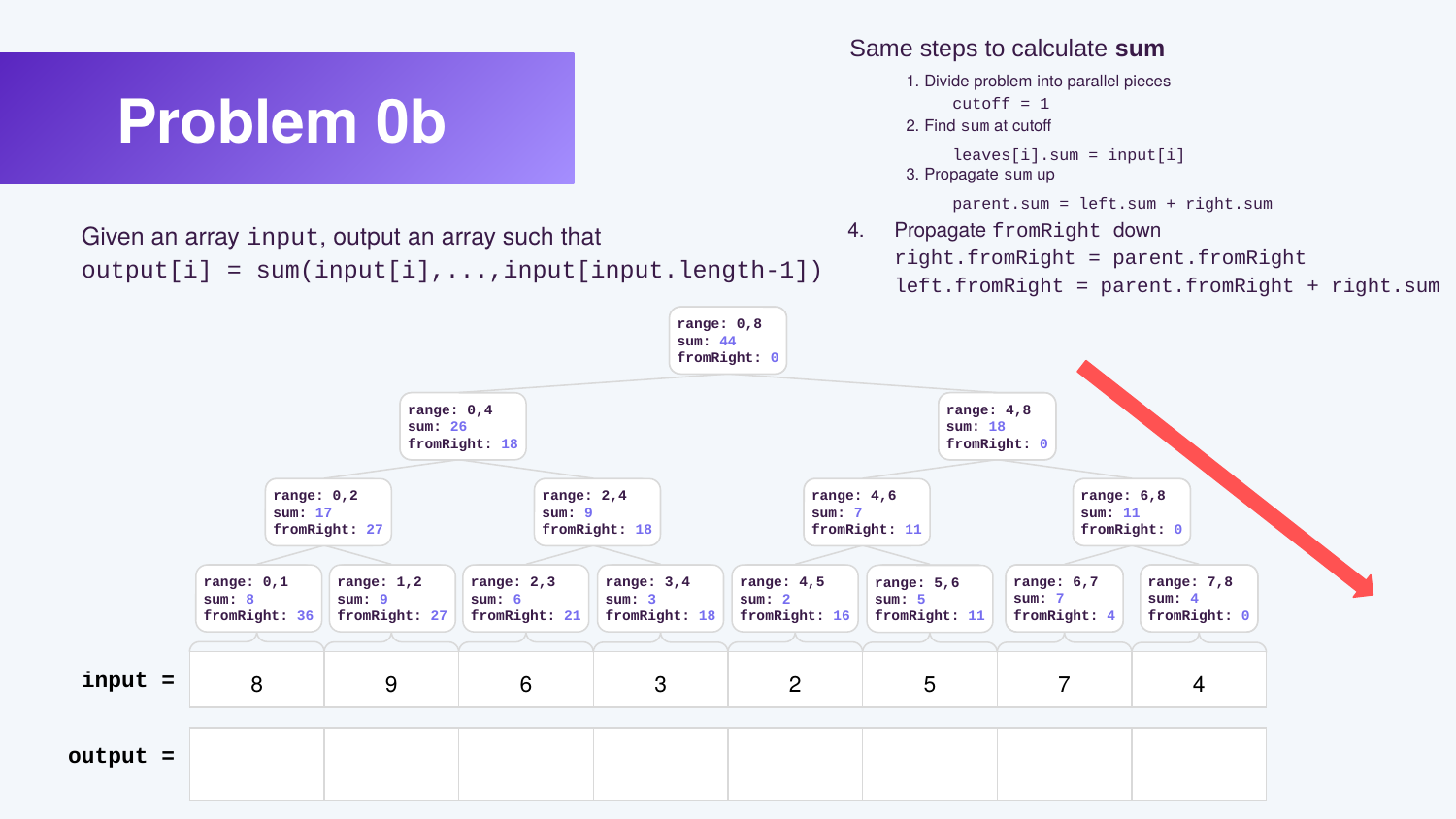

Same steps to calculate sum
Problem 0b
1. Divide problem into parallel pieces
cutoff = 1
2. Find sum at cutoff
leaves[i].sum = input[i]
3. Propagate sum up
parent.sum = left.sum + right.sum
Propagate fromRight down
right.fromRight = parent.fromRight
left.fromRight = parent.fromRight + right.sum
Given an array input, output an array such that
output[i] = sum(input[i],...,input[input.length-1])

range: 0,8
sum: 44
fromRight:
range: 0,8
sum: 44
fromRight: 0
range: 4,8
sum: 18
fromRight:
range: 4,8
sum: 18
fromRight: 0
range: 0,4
sum: 26
fromRight:
range: 0,4
sum: 26
fromRight: 18

range: 0,2
sum: 17
fromRight: 27
range: 2,4
sum: 9
fromRight: 18
range: 4,6
sum: 7
fromRight: 11
range: 6,8
sum: 11
fromRight:
range: 6,8
sum: 11
fromRight: 0
range: 2,4
sum: 9
fromRight:
range: 4,6
sum: 7
fromRight:
range: 0,2
sum: 17
fromRight:
range: 6,7
sum: 7
fromRight:
range: 6,7
sum: 7
fromRight: 4
range: 7,8
sum: 4
fromRight:
range: 7,8
sum: 4
fromRight: 0
range: 2,3
sum: 6
fromRight:
range: 3,4
sum: 3
fromRight:
range: 4,5
sum: 2
fromRight:
range: 5,6
sum: 5
fromRight:
range: 0,1
sum: 8
fromRight:
range: 1,2
sum: 9
fromRight:
range: 0,1
sum: 8
fromRight: 36
range: 1,2
sum: 9
fromRight: 27
range: 2,3
sum: 6
fromRight: 21
range: 3,4
sum: 3
fromRight: 18
range: 4,5
sum: 2
fromRight: 16
range: 5,6
sum: 5
fromRight: 11

input =
| 8 |
| --- |
| 9 |
| --- |
| 6 |
| --- |
| 3 |
| --- |
| 2 |
| --- |
| 5 |
| --- |
| 7 |
| --- |
| 4 |
| --- |
output =
|  |
| --- |
|  |
| --- |
|  |
| --- |
|  |
| --- |
|  |
| --- |
|  |
| --- |
|  |
| --- |
|  |
| --- |